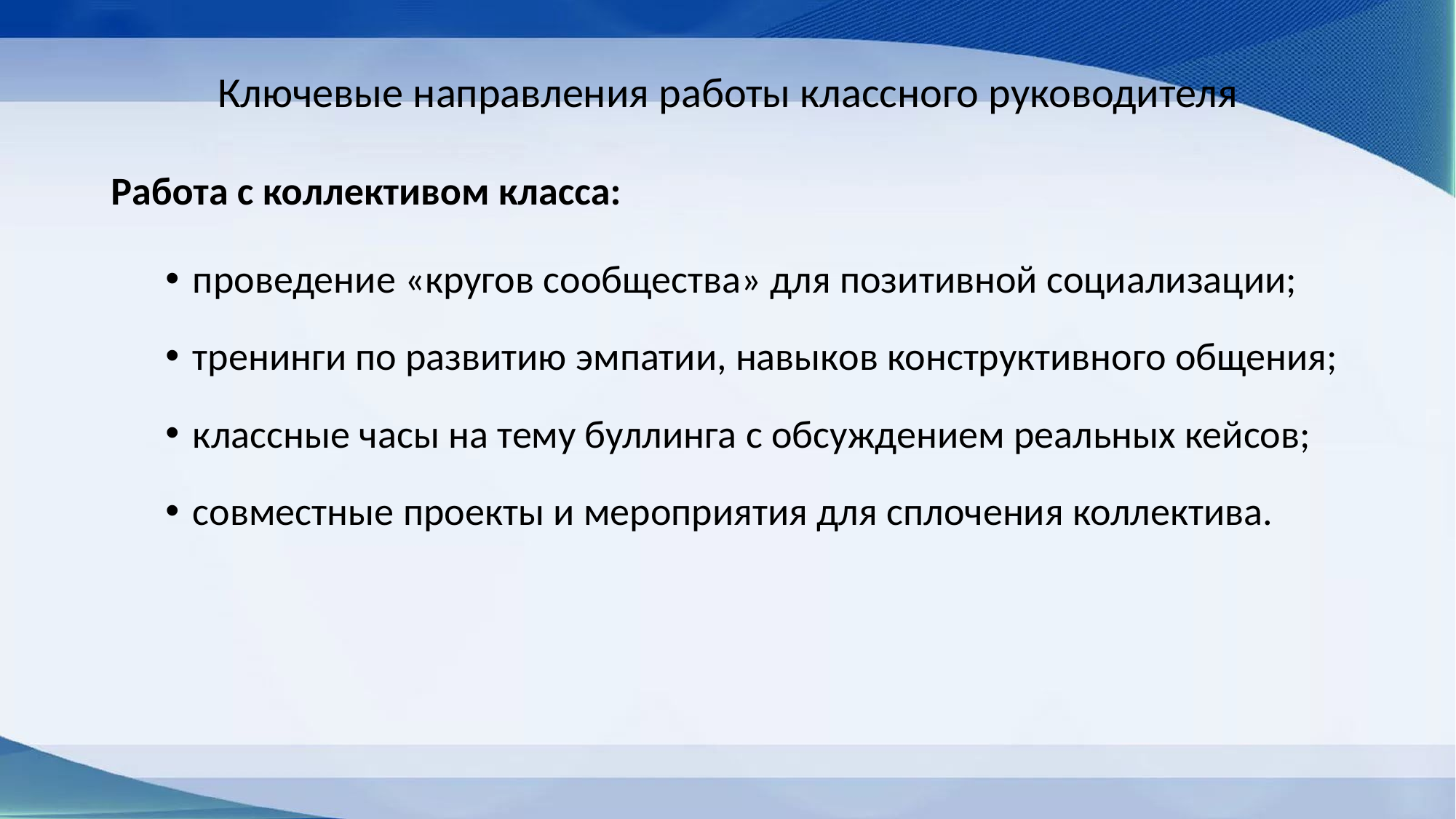

# Ключевые направления работы классного руководителя
Работа с коллективом класса:

проведение «кругов сообщества» для позитивной социализации;

тренинги по развитию эмпатии, навыков конструктивного общения;

классные часы на тему буллинга с обсуждением реальных кейсов;

совместные проекты и мероприятия для сплочения коллектива.